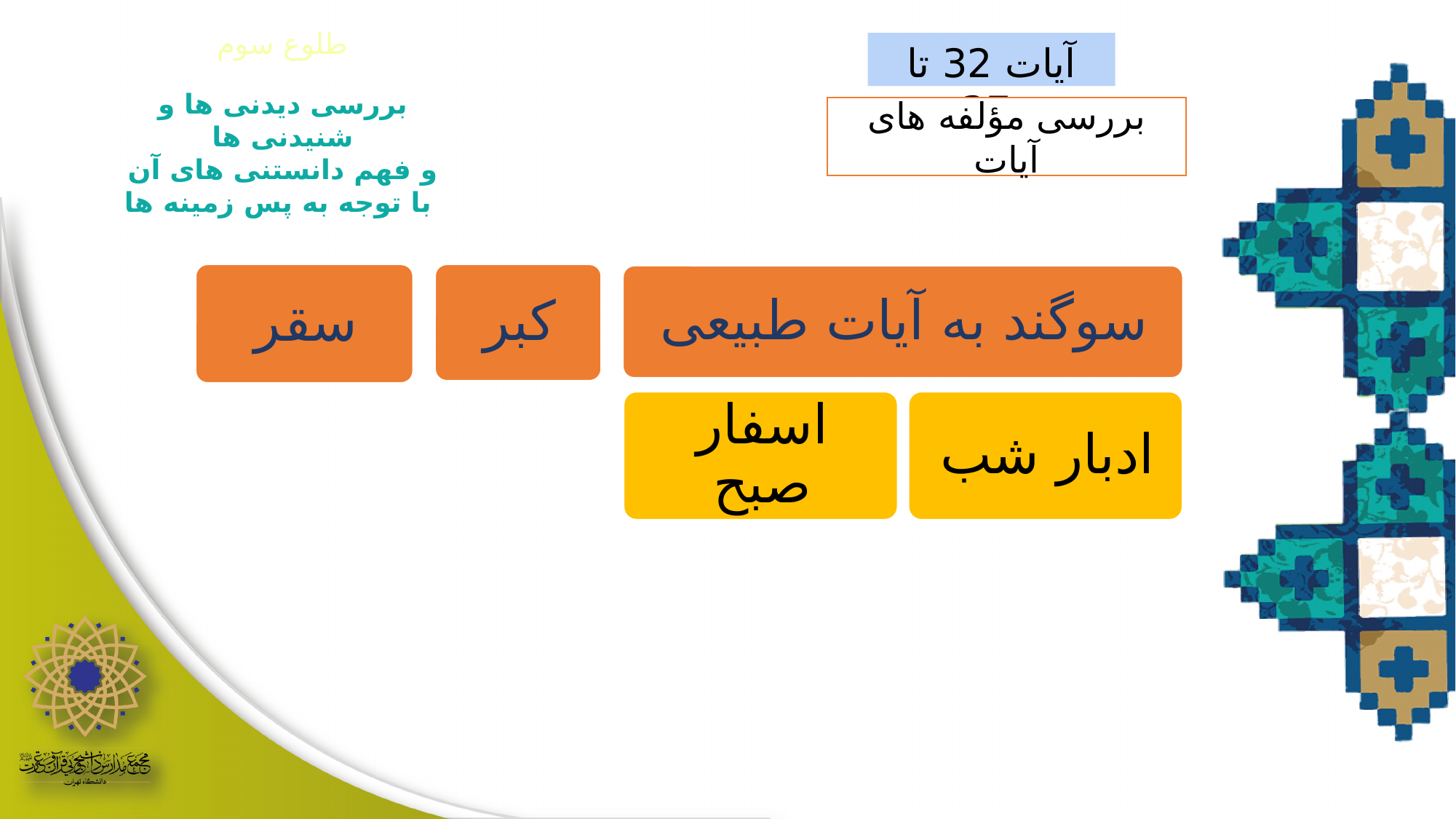

طلوع سوم
آیات 32 تا 37
بررسی دیدنی ها و شنیدنی ها
و فهم دانستنی های آن
 با توجه به پس زمینه ها
بررسی مؤلفه های آیات
سوگند به آیات طبیعی
ادبار شب
اسفار صبح
کبر
سقر